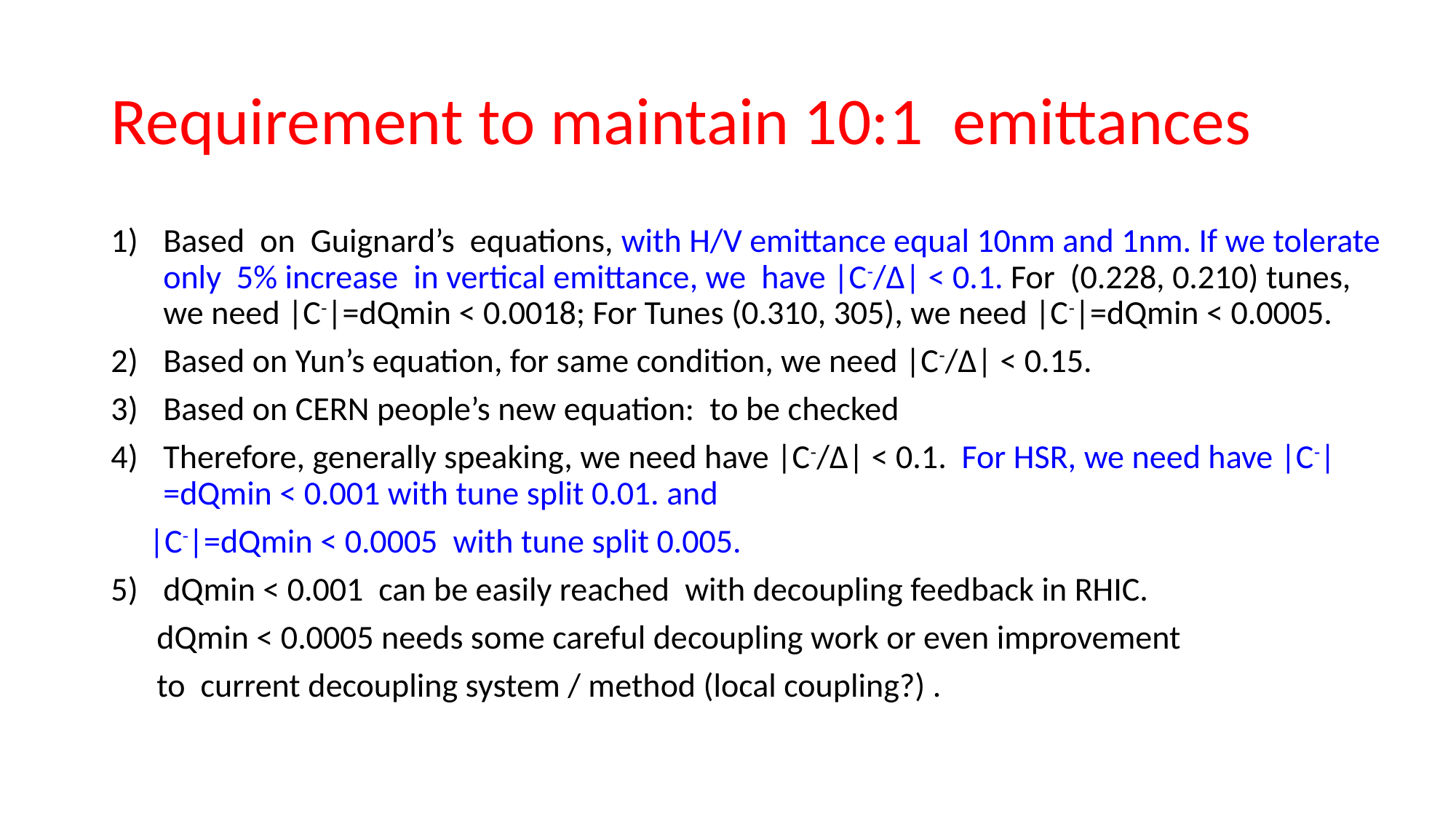

# Requirement to maintain 10:1  emittances
Based  on  Guignard’s  equations, with H/V emittance equal 10nm and 1nm. If we tolerate only  5% increase  in vertical emittance, we  have |C-/Δ| < 0.1. For  (0.228, 0.210) tunes, we need |C-|=dQmin < 0.0018; For Tunes (0.310, 305), we need |C-|=dQmin < 0.0005.
Based on Yun’s equation, for same condition, we need |C-/Δ| < 0.15.
Based on CERN people’s new equation:  to be checked
Therefore, generally speaking, we need have |C-/Δ| < 0.1.  For HSR, we need have |C-|=dQmin < 0.001 with tune split 0.01. and
     |C-|=dQmin < 0.0005  with tune split 0.005.
dQmin < 0.001  can be easily reached  with decoupling feedback in RHIC.
      dQmin < 0.0005 needs some careful decoupling work or even improvement
      to  current decoupling system / method (local coupling?) .